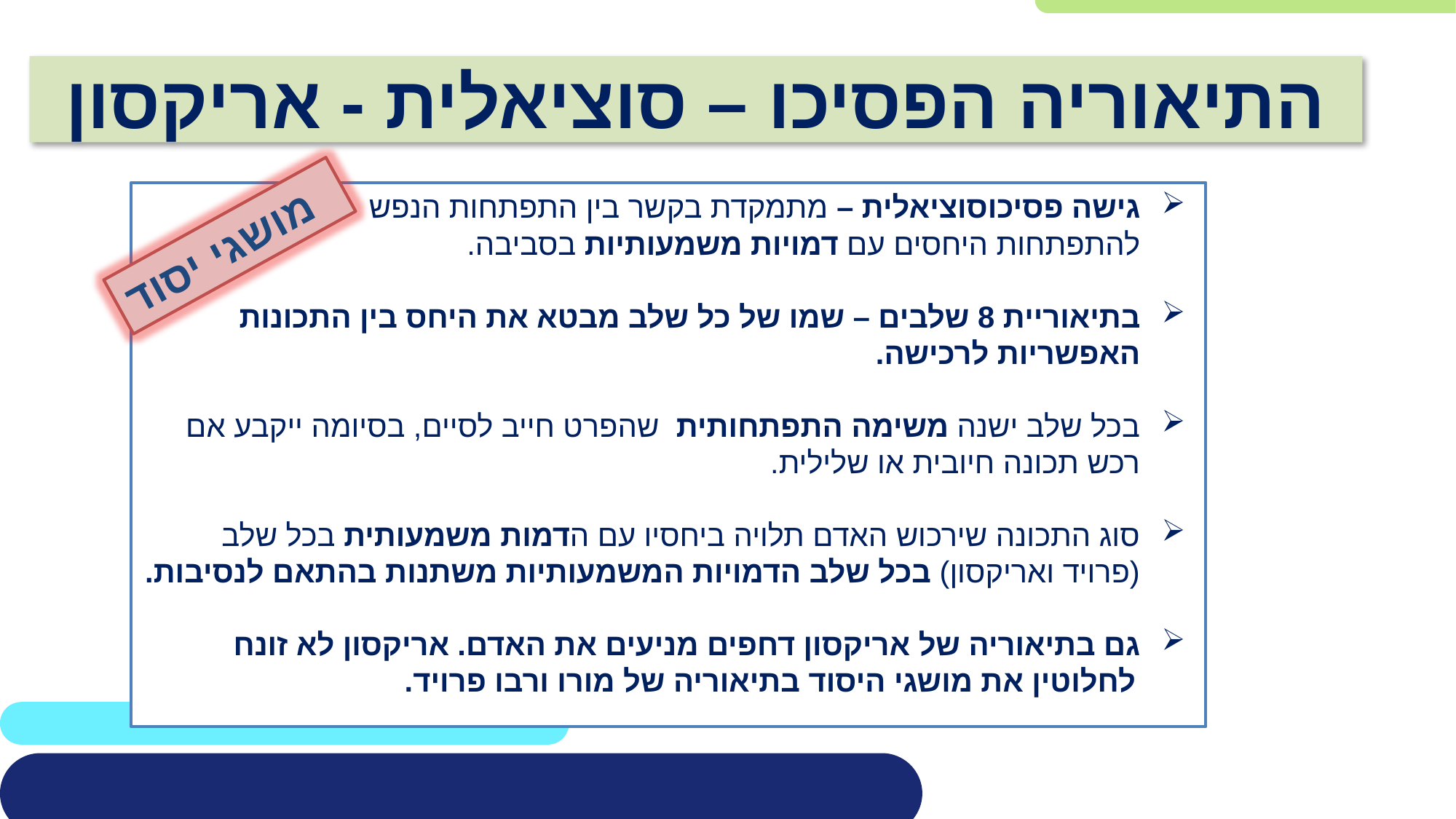

# התיאוריה הפסיכו – סוציאלית - אריקסון
גישה פסיכוסוציאלית – מתמקדת בקשר בין התפתחות הנפש
להתפתחות היחסים עם דמויות משמעותיות בסביבה.

בתיאוריית 8 שלבים – שמו של כל שלב מבטא את היחס בין התכונות
האפשריות לרכישה.
בכל שלב ישנה משימה התפתחותית  שהפרט חייב לסיים, בסיומה ייקבע אם רכש תכונה חיובית או שלילית.

סוג התכונה שירכוש האדם תלויה ביחסיו עם הדמות משמעותית בכל שלב (פרויד ואריקסון) בכל שלב הדמויות המשמעותיות משתנות בהתאם לנסיבות.

גם בתיאוריה של אריקסון דחפים מניעים את האדם. אריקסון לא זונח
      לחלוטין את מושגי היסוד בתיאוריה של מורו ורבו פרויד.

מושגי יסוד